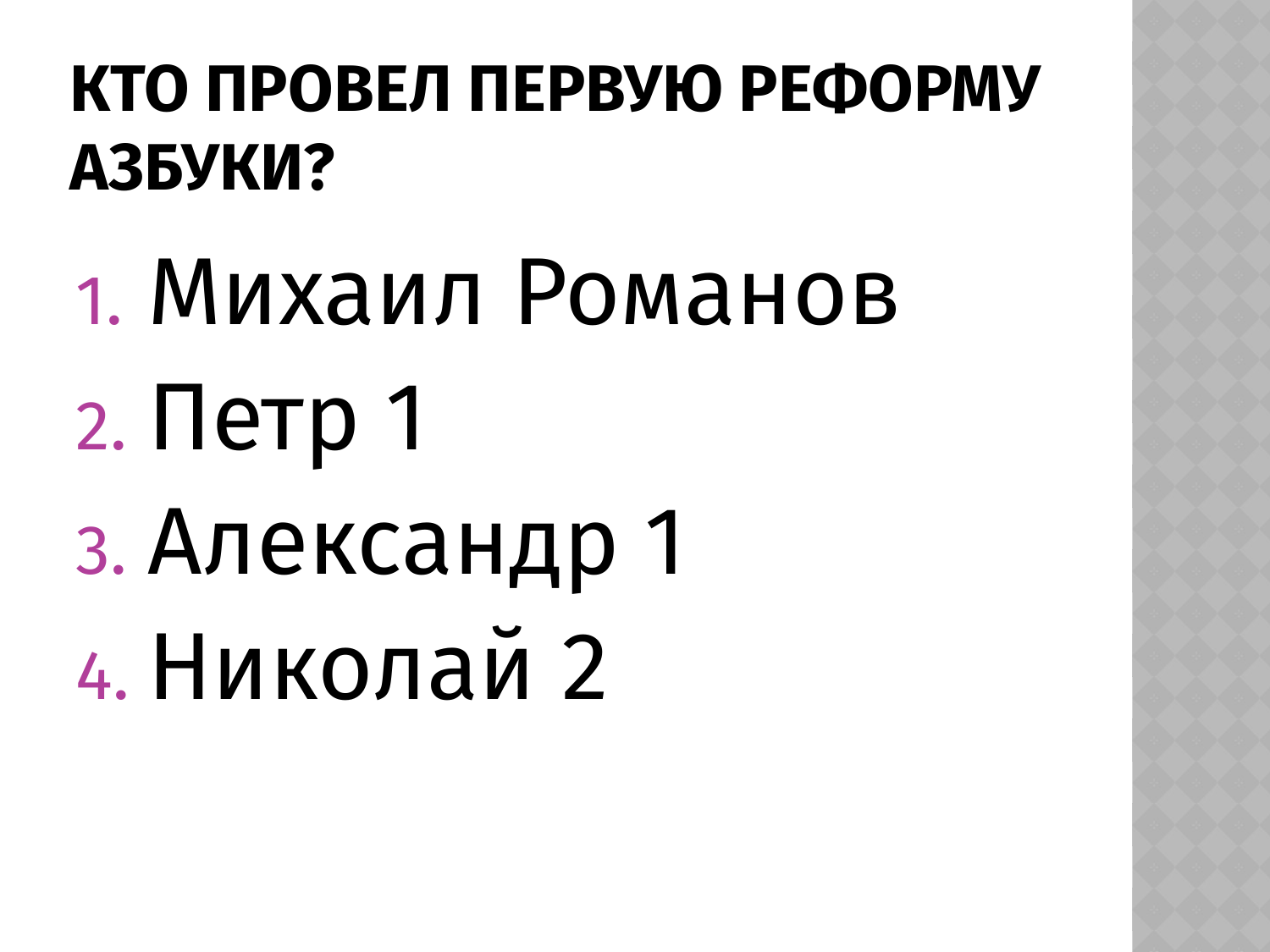

# Кто провел первую реформу азбуки?
Михаил Романов
Петр 1
Александр 1
Николай 2